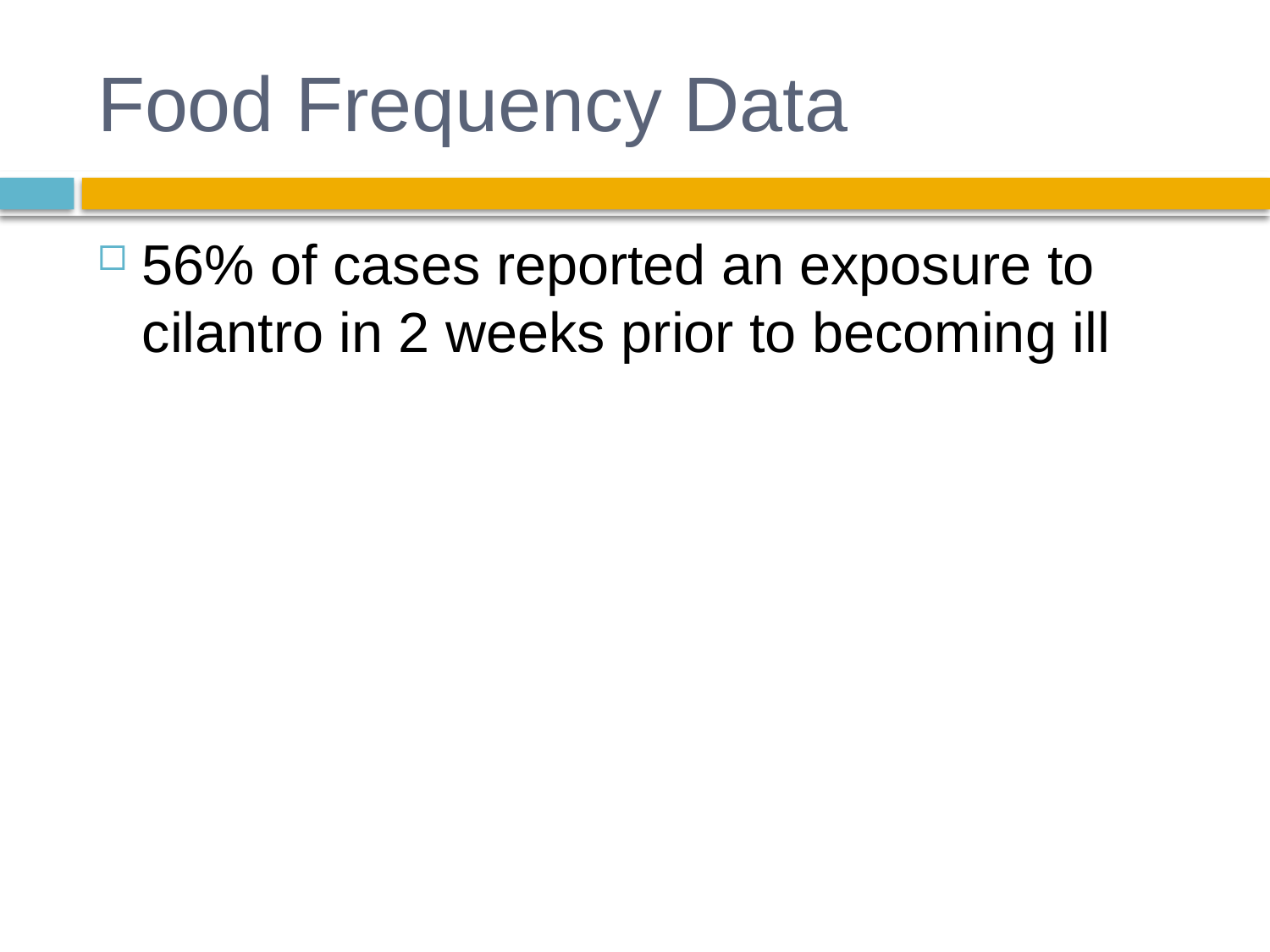

# Food Frequency Data
56% of cases reported an exposure to cilantro in 2 weeks prior to becoming ill